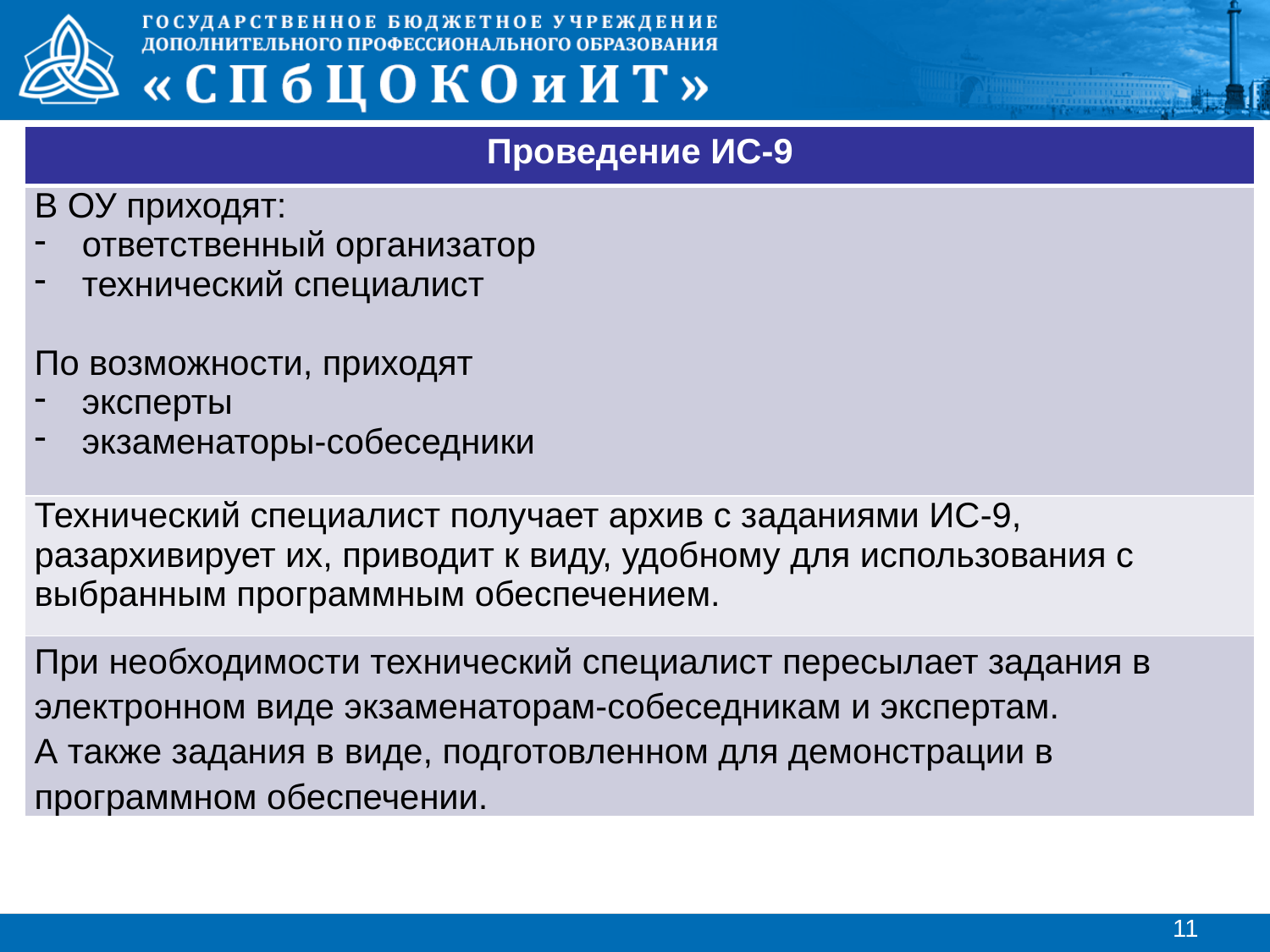

#
| Проведение ИС-9 |
| --- |
| В ОУ приходят: ответственный организатор технический специалист По возможности, приходят эксперты экзаменаторы-собеседники |
| Технический специалист получает архив с заданиями ИС-9, разархивирует их, приводит к виду, удобному для использования с выбранным программным обеспечением. |
| При необходимости технический специалист пересылает задания в электронном виде экзаменаторам-собеседникам и экспертам. А также задания в виде, подготовленном для демонстрации в программном обеспечении. |
11